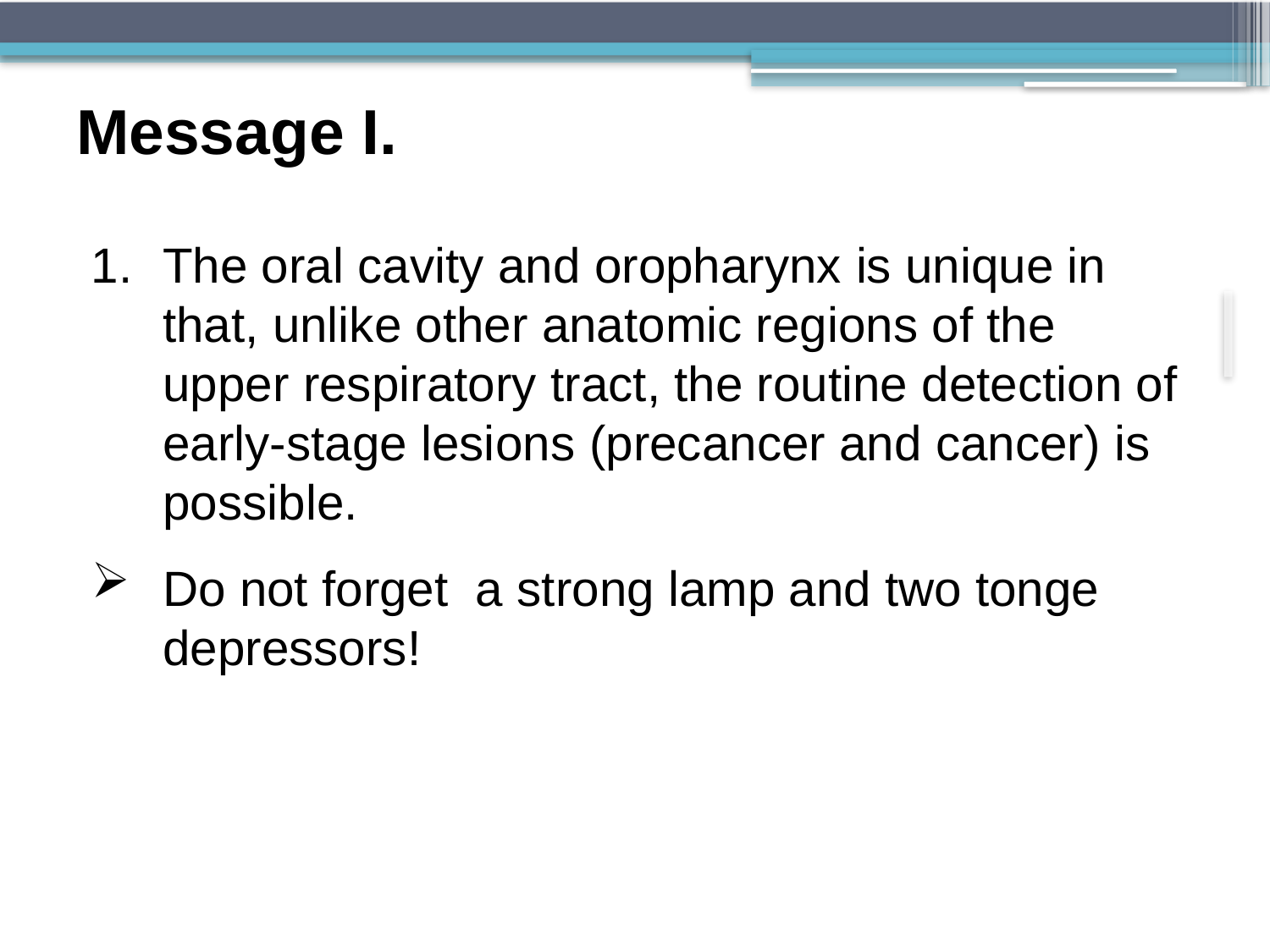

# Message I.
The oral cavity and oropharynx is unique in that, unlike other anatomic regions of the upper respiratory tract, the routine detection of early-stage lesions (precancer and cancer) is possible.
Do not forget  a strong lamp and two tonge depressors!